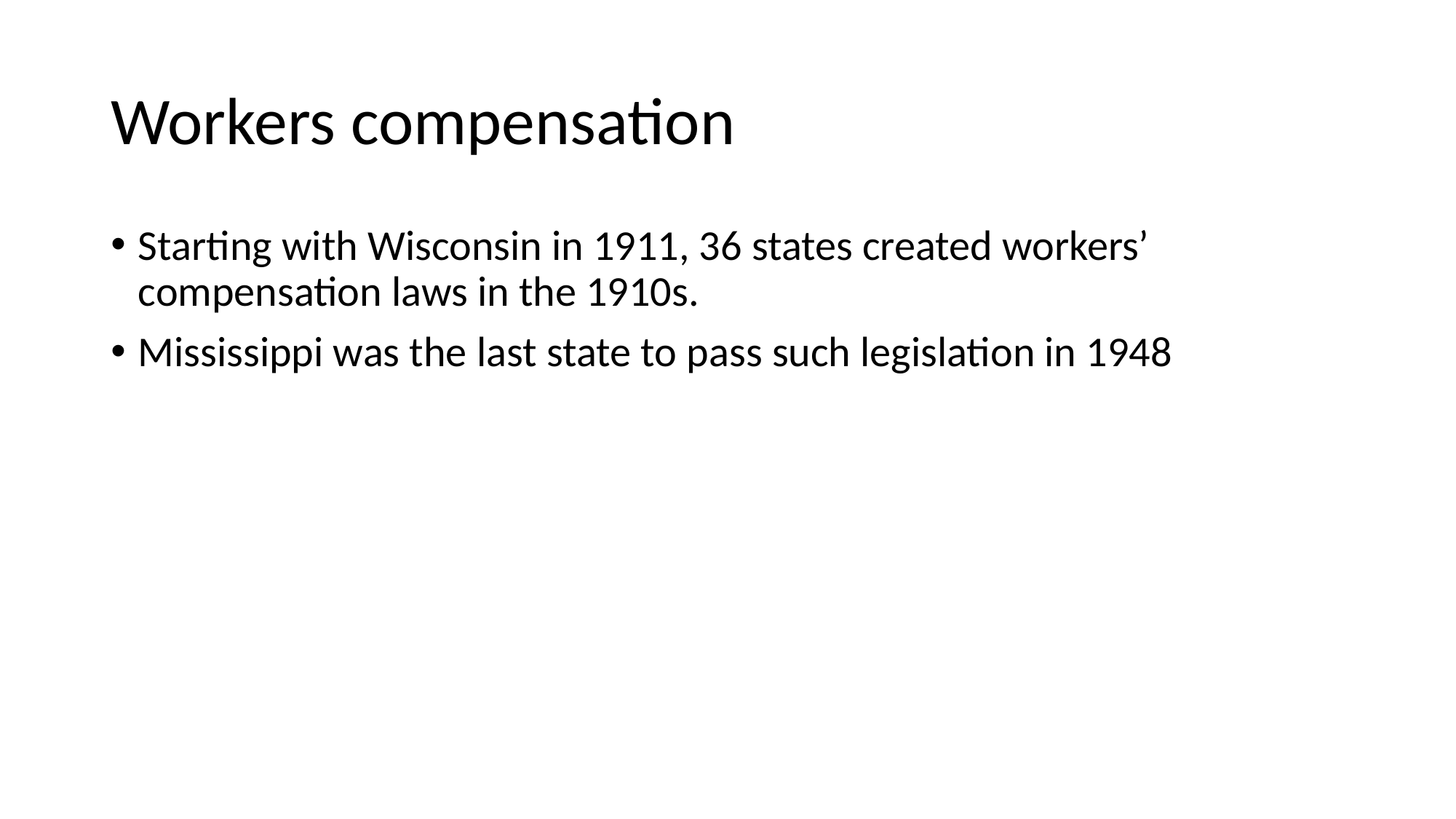

# Workers compensation
Starting with Wisconsin in 1911, 36 states created workers’ compensation laws in the 1910s.
Mississippi was the last state to pass such legislation in 1948